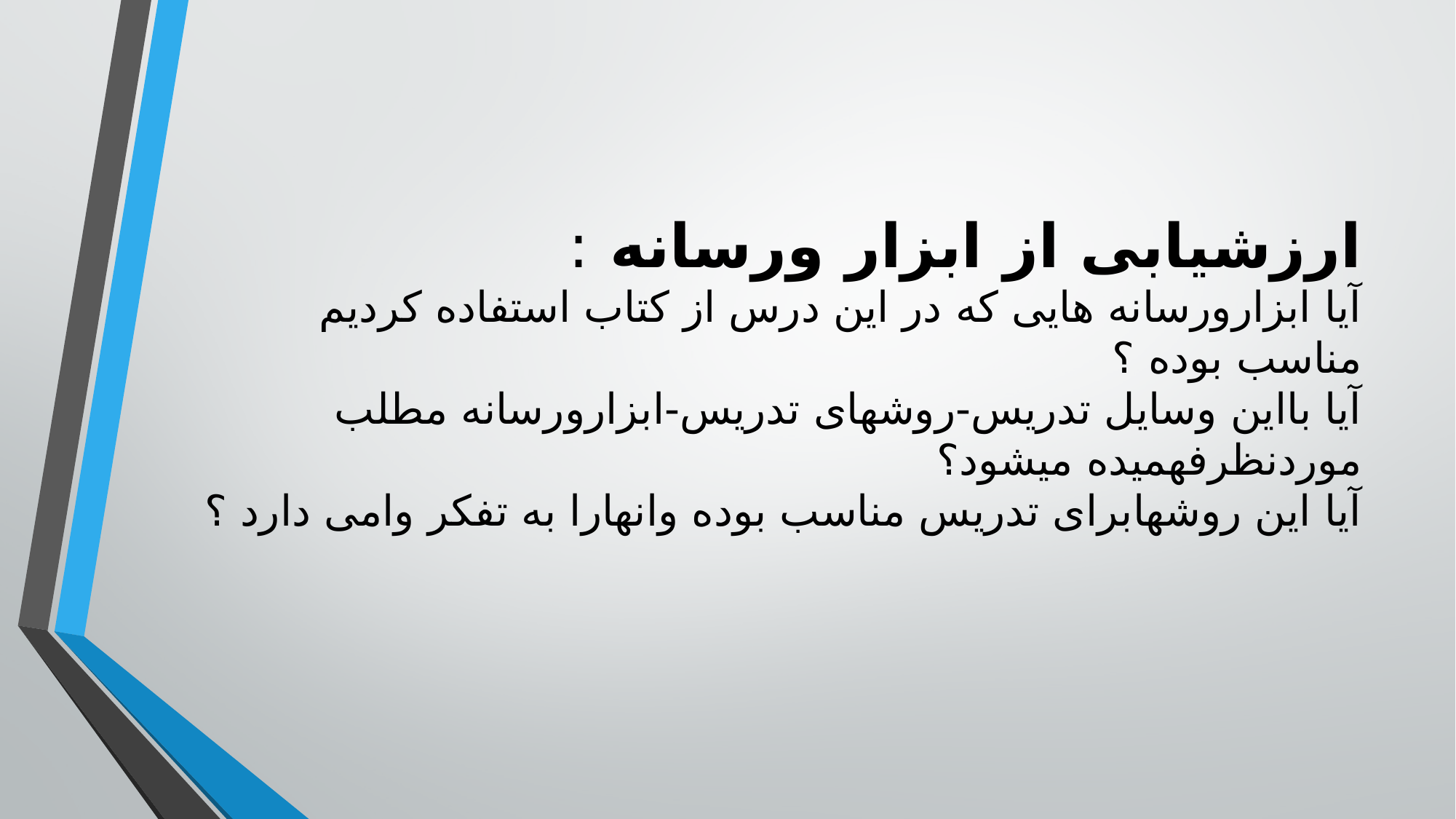

# ارزشیابی از ابزار ورسانه : آیا ابزارورسانه هایی که در این درس از کتاب استفاده کردیم مناسب بوده ؟ آیا بااین وسایل تدریس-روشهای تدریس-ابزارورسانه مطلب موردنظرفهمیده میشود؟ آیا این روشهابرای تدریس مناسب بوده وانهارا به تفکر وامی دارد ؟